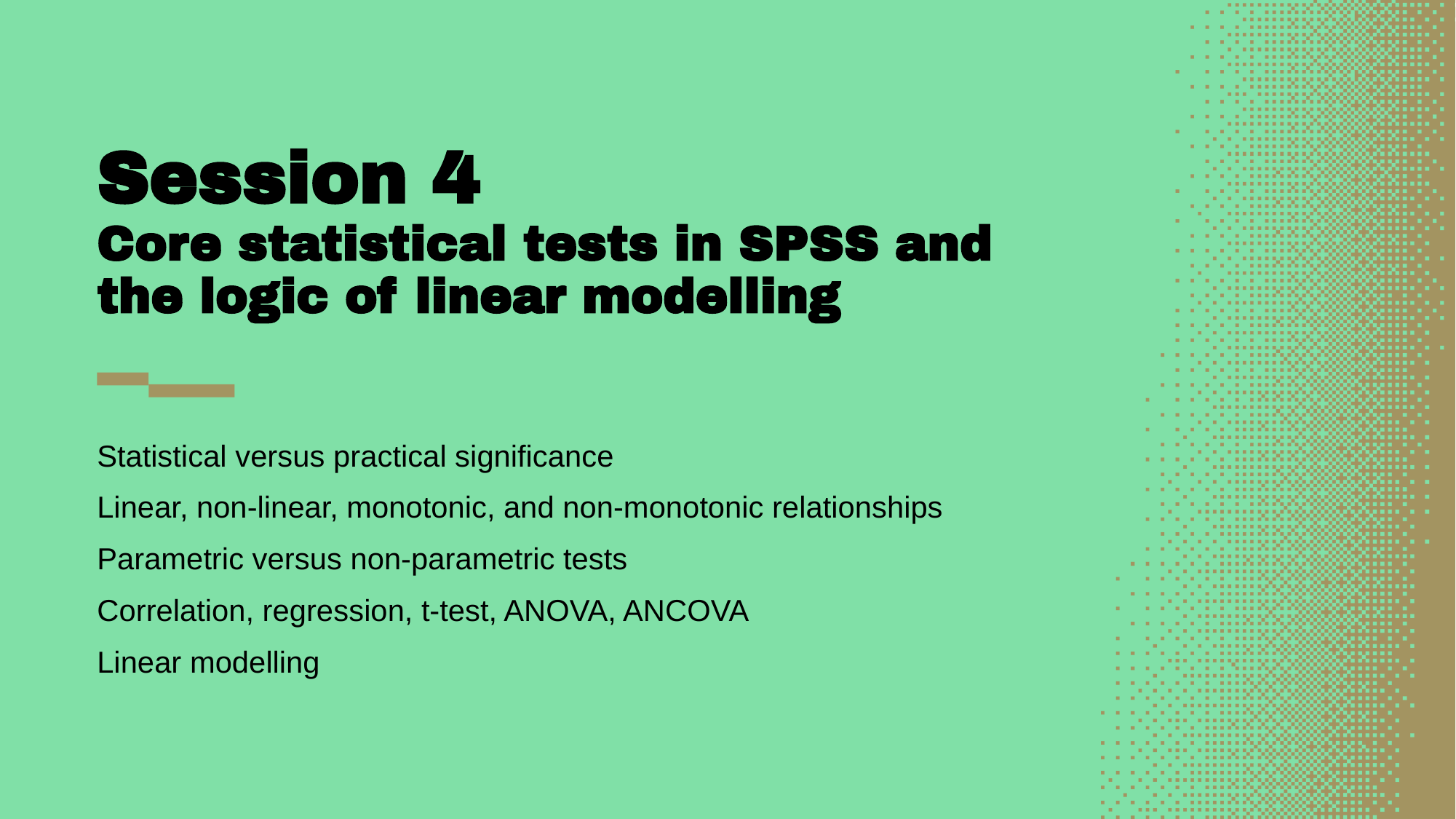

# Session 4 Core statistical tests in SPSS and the logic of linear modelling
Statistical versus practical significance
Linear, non-linear, monotonic, and non-monotonic relationships
Parametric versus non-parametric tests
Correlation, regression, t-test, ANOVA, ANCOVA
Linear modelling